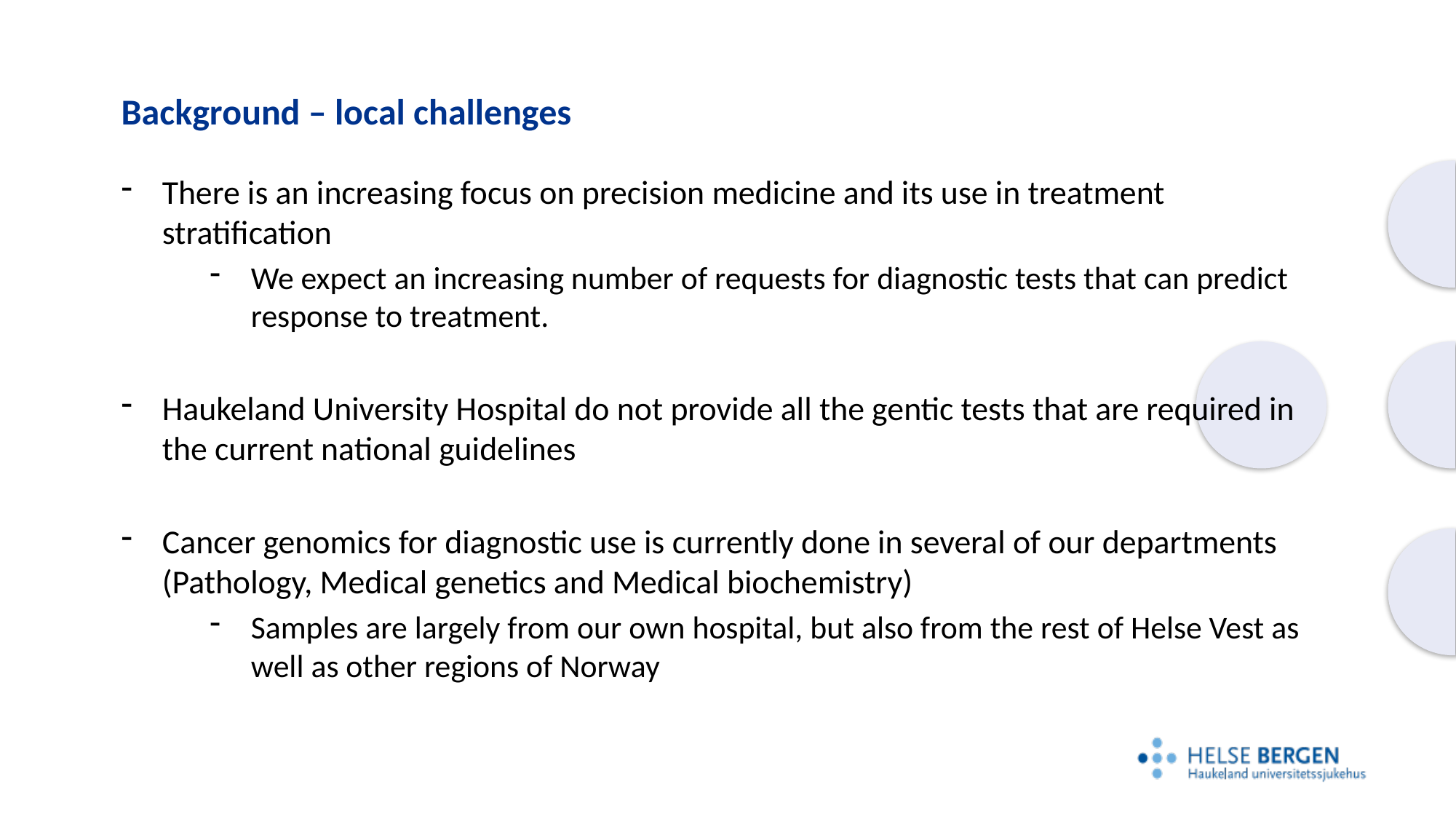

# Background – local challenges
There is an increasing focus on precision medicine and its use in treatment stratification
We expect an increasing number of requests for diagnostic tests that can predict response to treatment.

Haukeland University Hospital do not provide all the gentic tests that are required in the current national guidelines

Cancer genomics for diagnostic use is currently done in several of our departments (Pathology, Medical genetics and Medical biochemistry)
Samples are largely from our own hospital, but also from the rest of Helse Vest as well as other regions of Norway